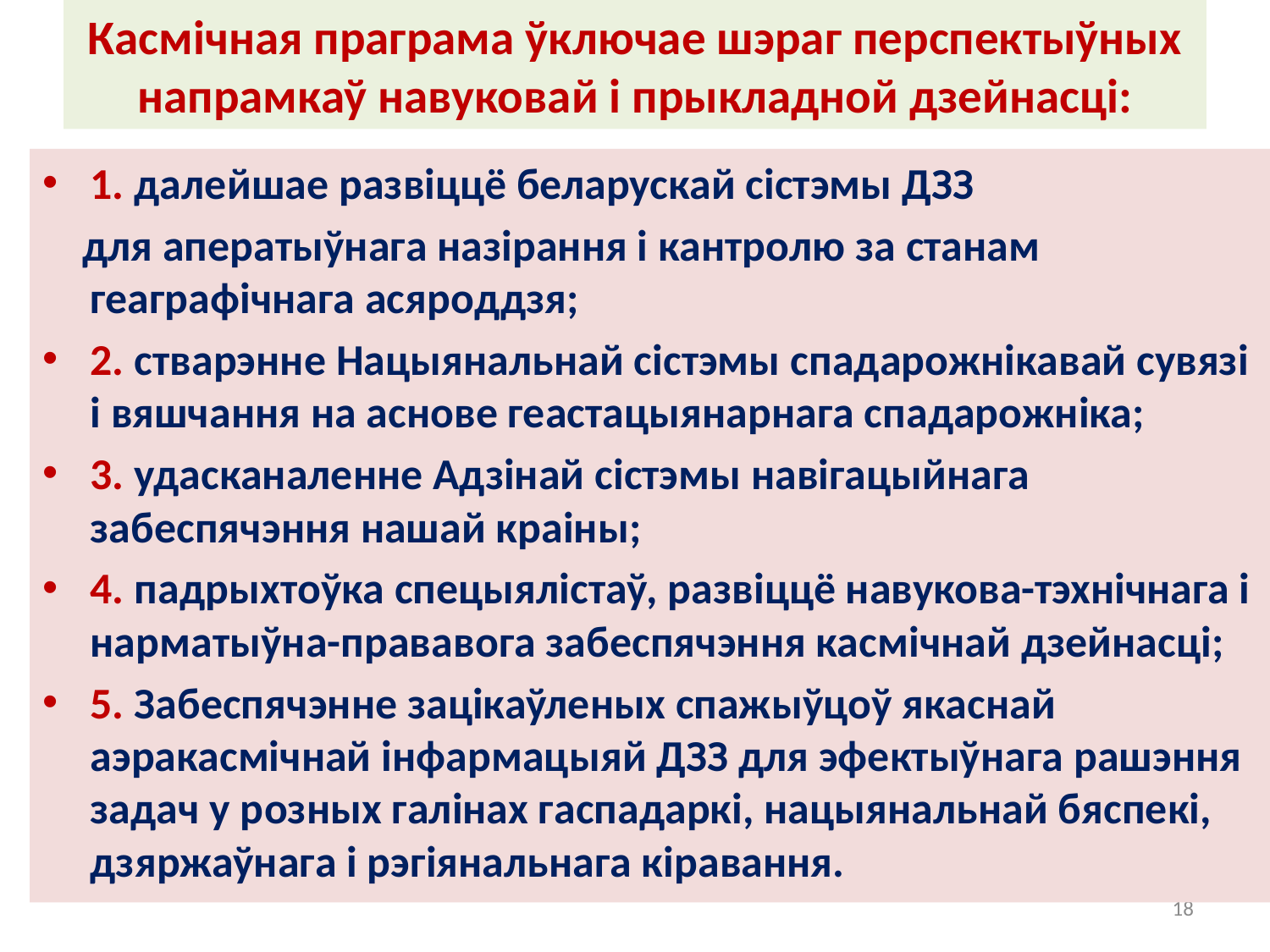

# Касмічная праграма ўключае шэраг перспектыўных напрамкаў навуковай і прыкладной дзейнасці:
1. далейшае развіццё беларускай сістэмы ДЗЗ
    для аператыўнага назірання і кантролю за станам геаграфічнага асяроддзя;
2. стварэнне Нацыянальнай сістэмы спадарожнікавай сувязі і вяшчання на аснове геастацыянарнага спадарожніка;
3. удасканаленне Адзінай сістэмы навігацыйнага забеспячэння нашай краіны;
4. падрыхтоўка спецыялістаў, развіццё навукова-тэхнічнага і нарматыўна-прававога забеспячэння касмічнай дзейнасці;
5. Забеспячэнне зацікаўленых спажыўцоў якаснай аэракасмічнай інфармацыяй ДЗЗ для эфектыўнага рашэння задач у розных галінах гаспадаркі, нацыянальнай бяспекі, дзяржаўнага і рэгіянальнага кіравання.
18